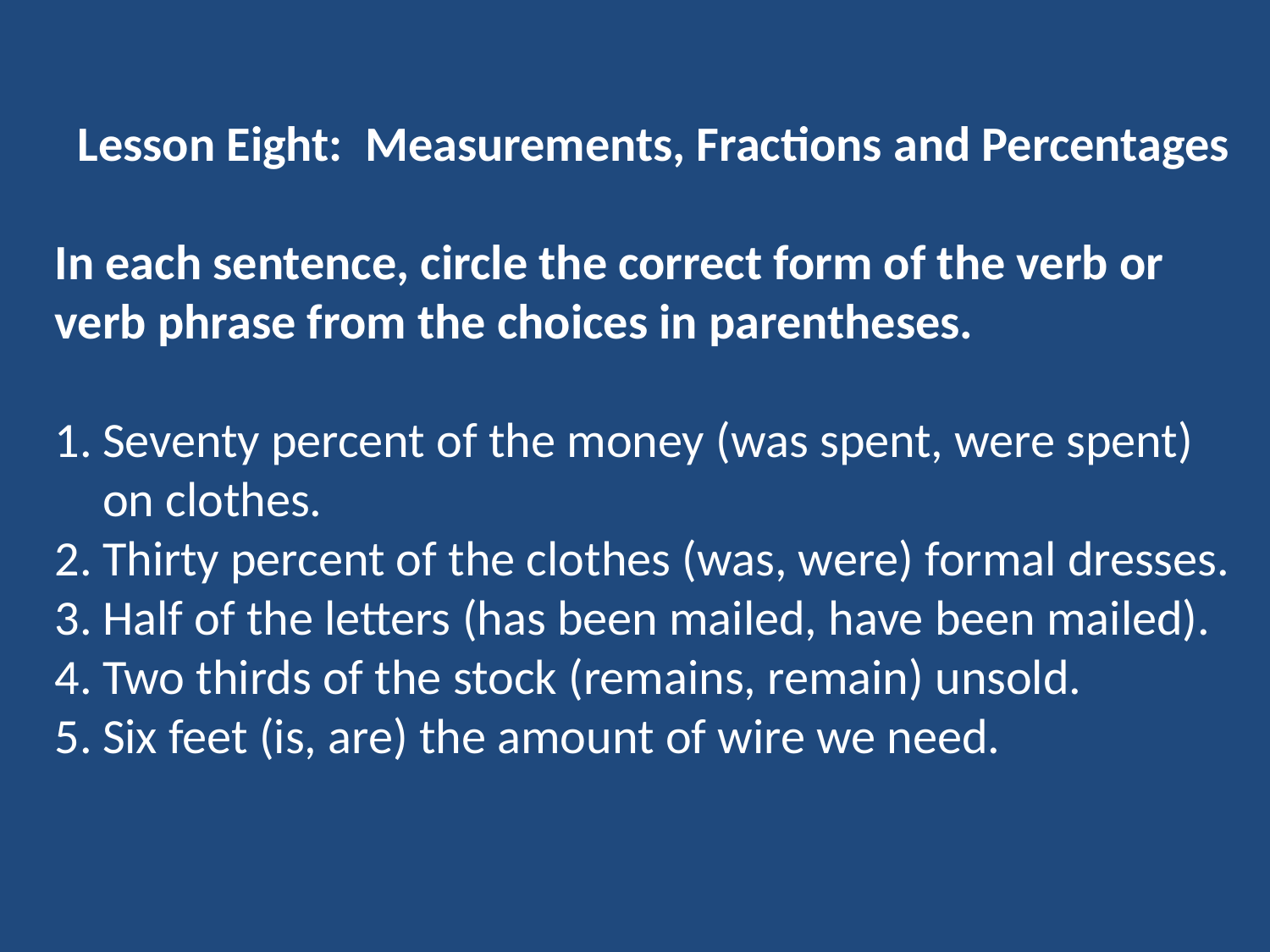

Lesson Eight:  Measurements, Fractions and Percentages

In each sentence, circle the correct form of the verb or verb phrase from the choices in parentheses.

Seventy percent of the money (was spent, were spent) on clothes.
Thirty percent of the clothes (was, were) formal dresses.
Half of the letters (has been mailed, have been mailed).
Two thirds of the stock (remains, remain) unsold.
Six feet (is, are) the amount of wire we need.